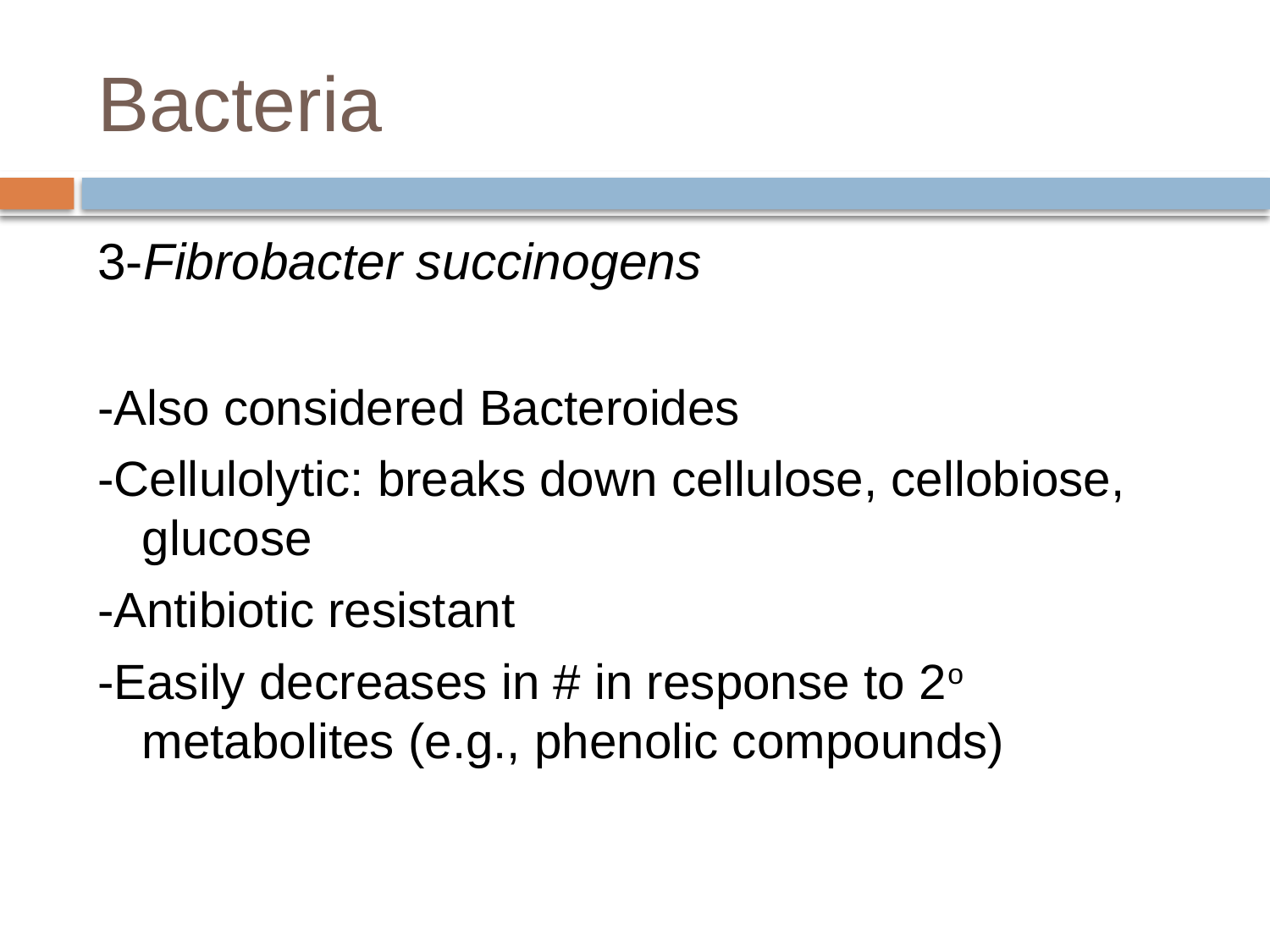

# Bacteria
3-Fibrobacter succinogens

-Also considered Bacteroides
-Cellulolytic: breaks down cellulose, cellobiose, glucose
-Antibiotic resistant
-Easily decreases in # in response to 2o metabolites (e.g., phenolic compounds)